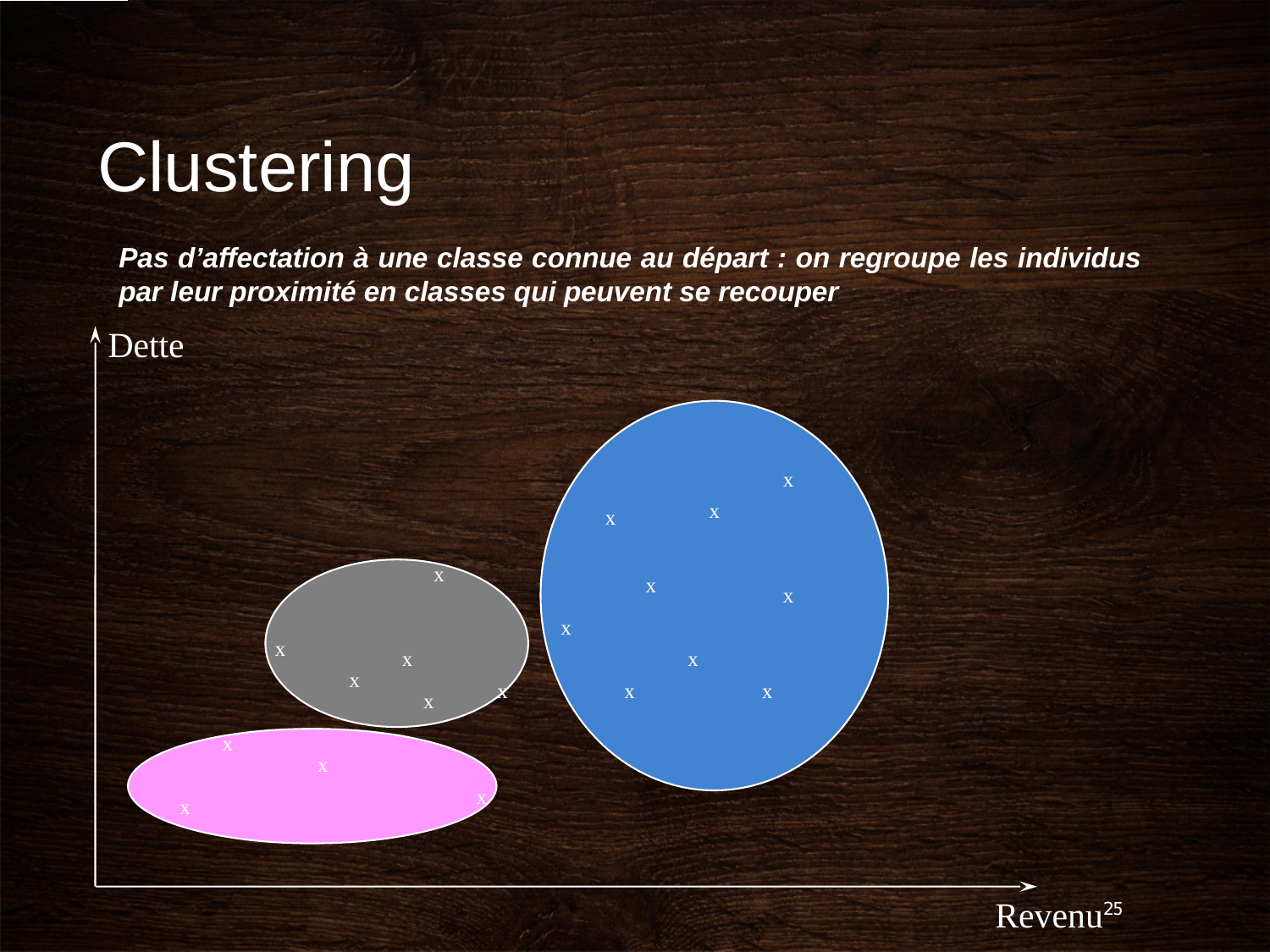

# Clustering
Pas d’affectation à une classe connue au départ : on regroupe les individus par leur proximité en classes qui peuvent se recouper
Dette

x
x
x
x

x
x
x
x
x
x
x
x
x
x
x
x

x
x
x
Revenu

25